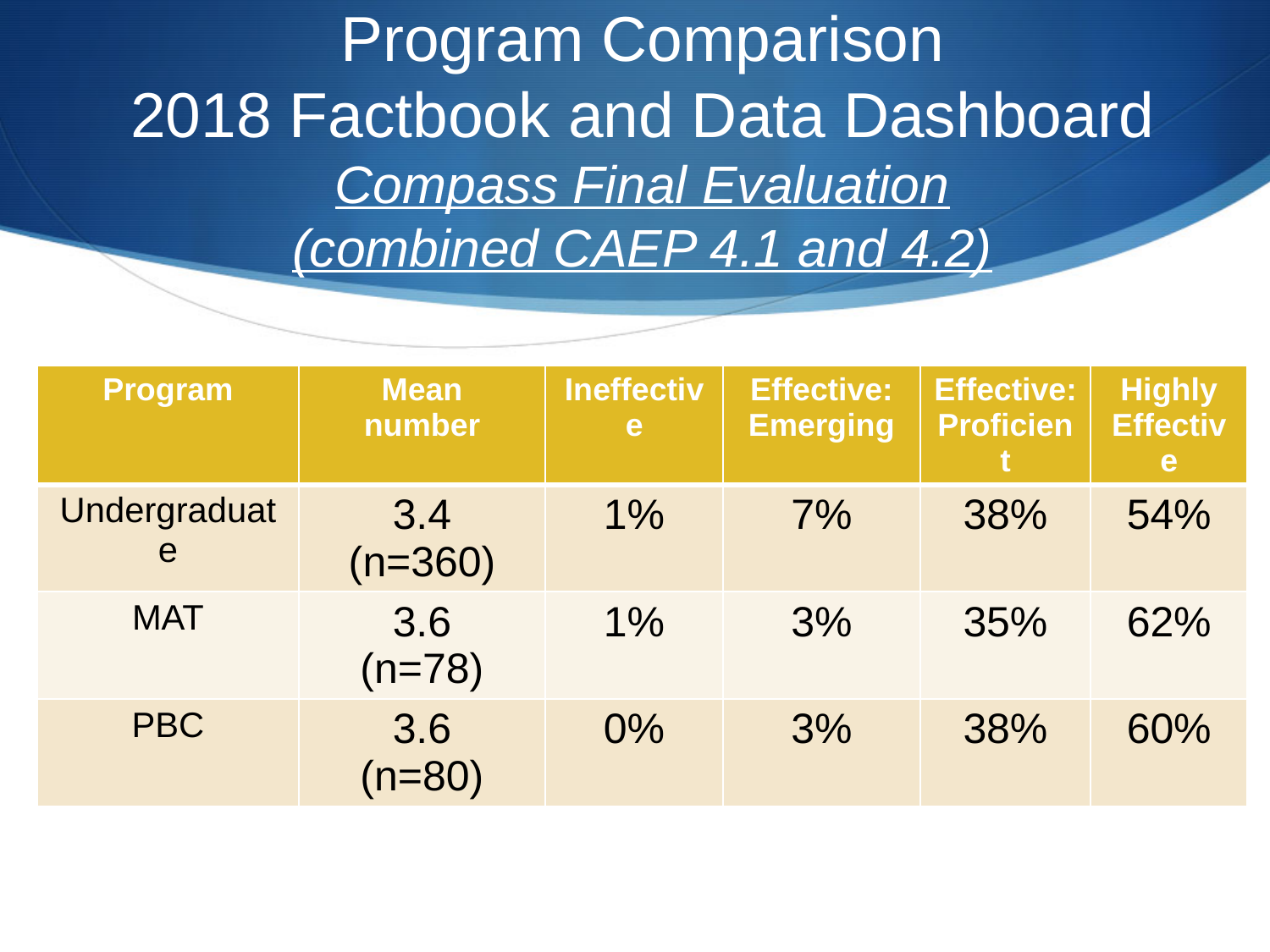

# Program Comparison 2018 Factbook and Data Dashboard Compass Final Evaluation (combined CAEP 4.1 and 4.2)
| Program | Mean number | Ineffective | Effective: Emerging | Effective: Proficient | Highly Effective |
| --- | --- | --- | --- | --- | --- |
| Undergraduate | 3.4 (n=360) | 1% | 7% | 38% | 54% |
| MAT | 3.6 (n=78) | 1% | 3% | 35% | 62% |
| PBC | 3.6 (n=80) | 0% | 3% | 38% | 60% |